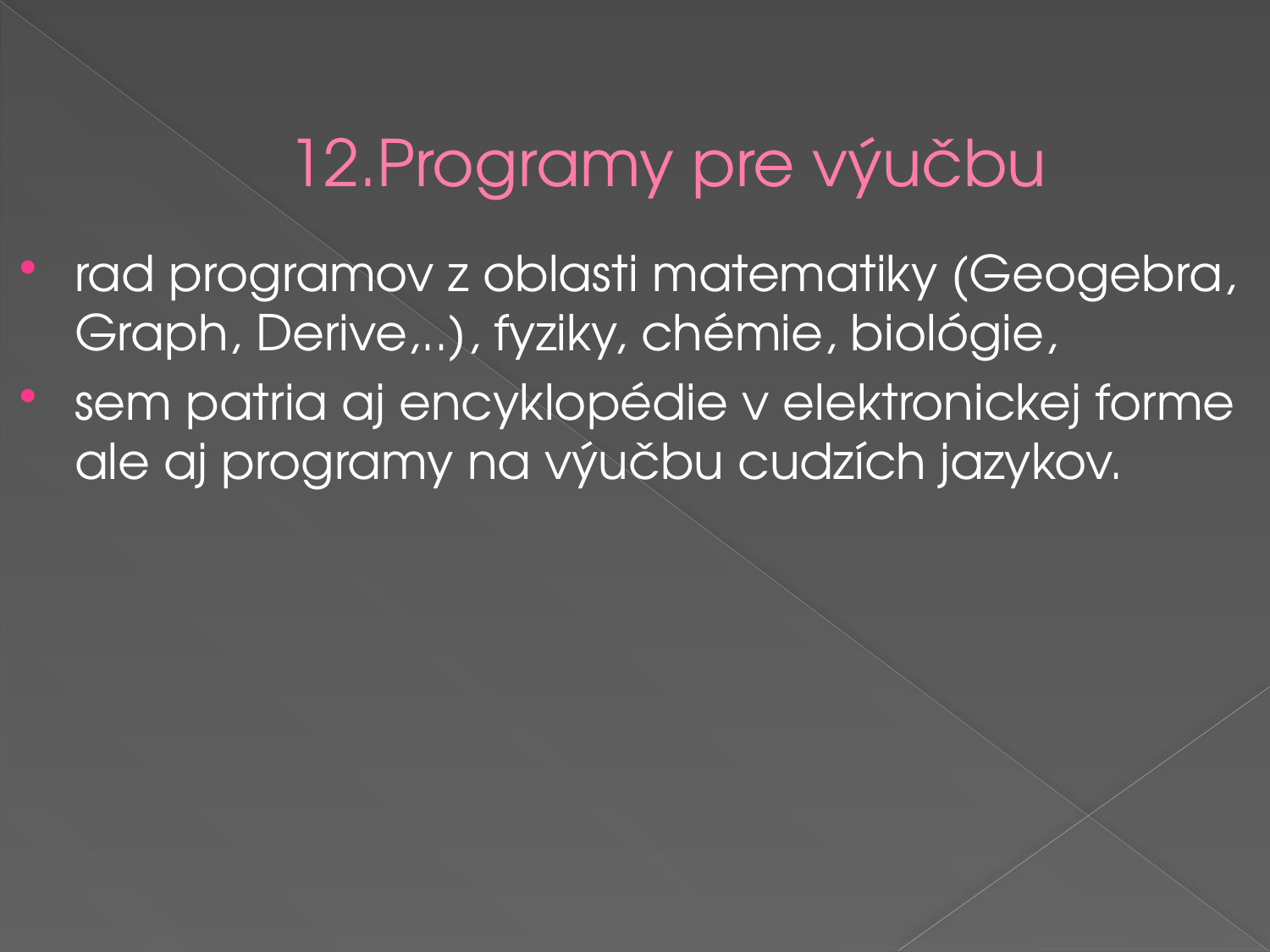

# 12.Programy pre výučbu
rad programov z oblasti matematiky (Geogebra, Graph, Derive,..), fyziky, chémie, biológie,
sem patria aj encyklopédie v elektronickej forme ale aj programy na výučbu cudzích jazykov.